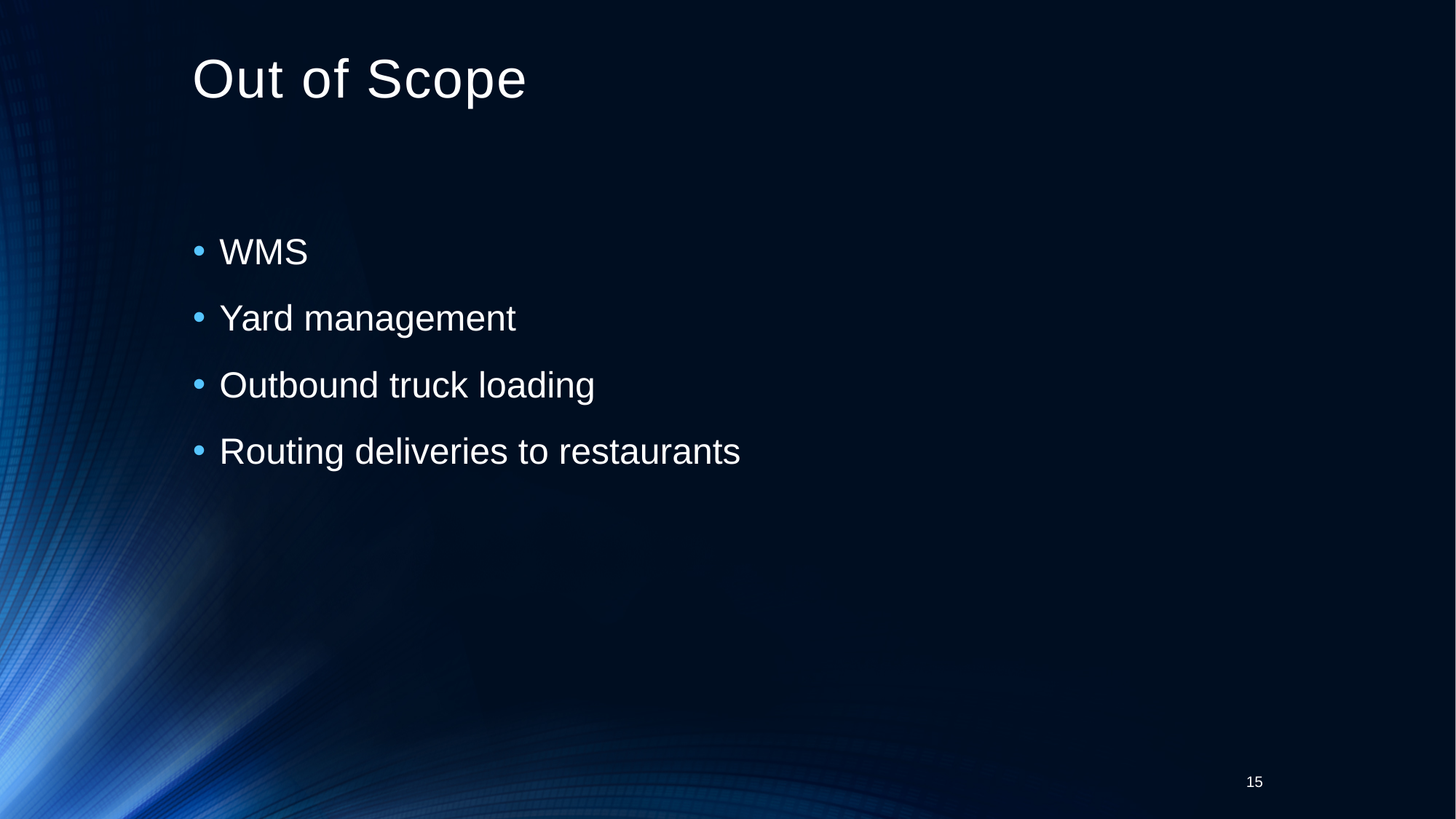

# Out of Scope
WMS
Yard management
Outbound truck loading
Routing deliveries to restaurants
15